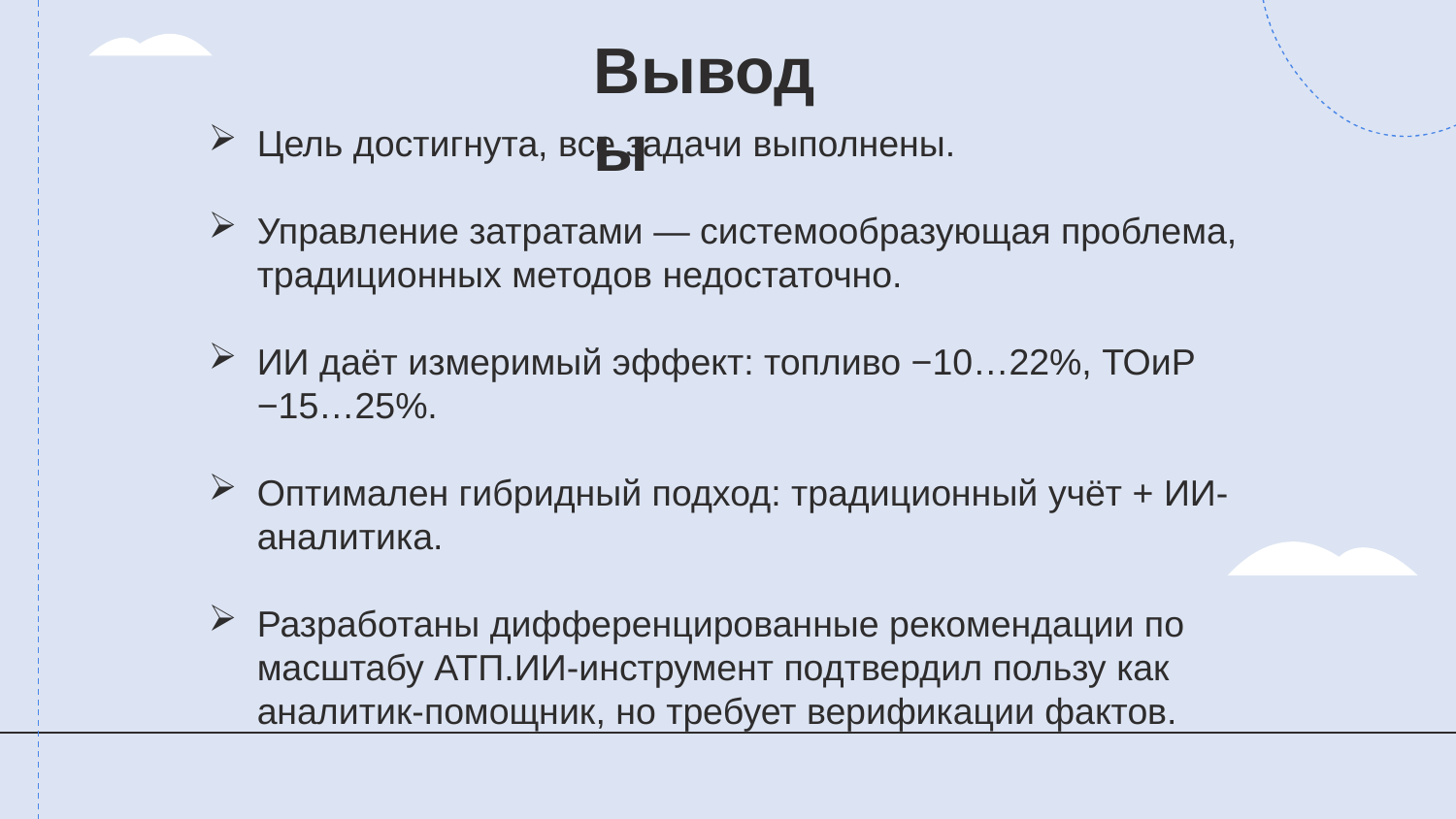

# Выводы
Цель достигнута, все задачи выполнены.

Управление затратами — системообразующая проблема, традиционных методов недостаточно.

ИИ даёт измеримый эффект: топливо −10…22%, ТОиР −15…25%.

Оптимален гибридный подход: традиционный учёт + ИИ-аналитика.

Разработаны дифференцированные рекомендации по масштабу АТП.ИИ-инструмент подтвердил пользу как аналитик-помощник, но требует верификации фактов.